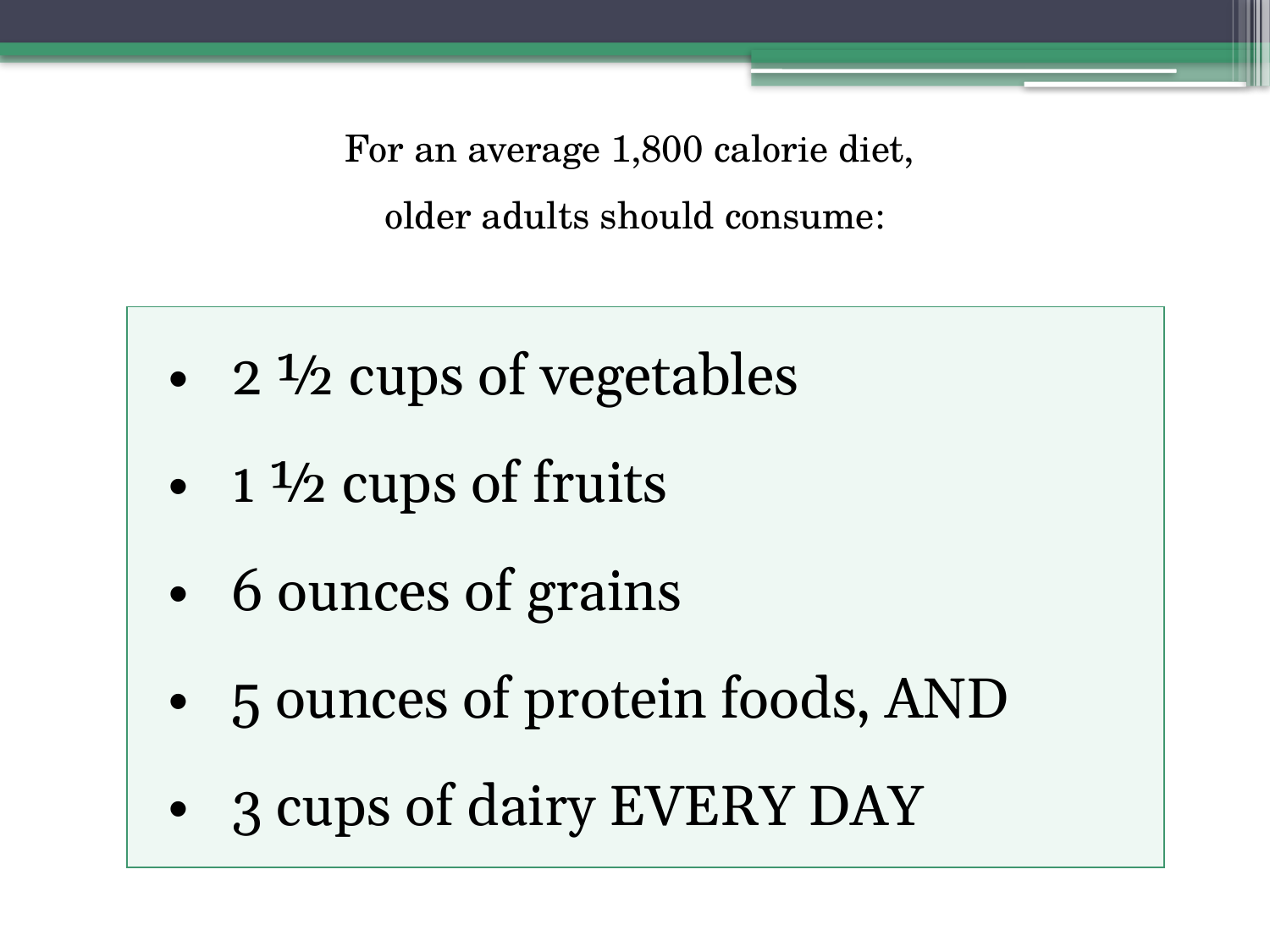

# For an average 1,800 calorie diet, older adults should consume:
| 2 ½ cups of vegetables 1 ½ cups of fruits 6 ounces of grains 5 ounces of protein foods, AND 3 cups of dairy EVERY DAY |
| --- |